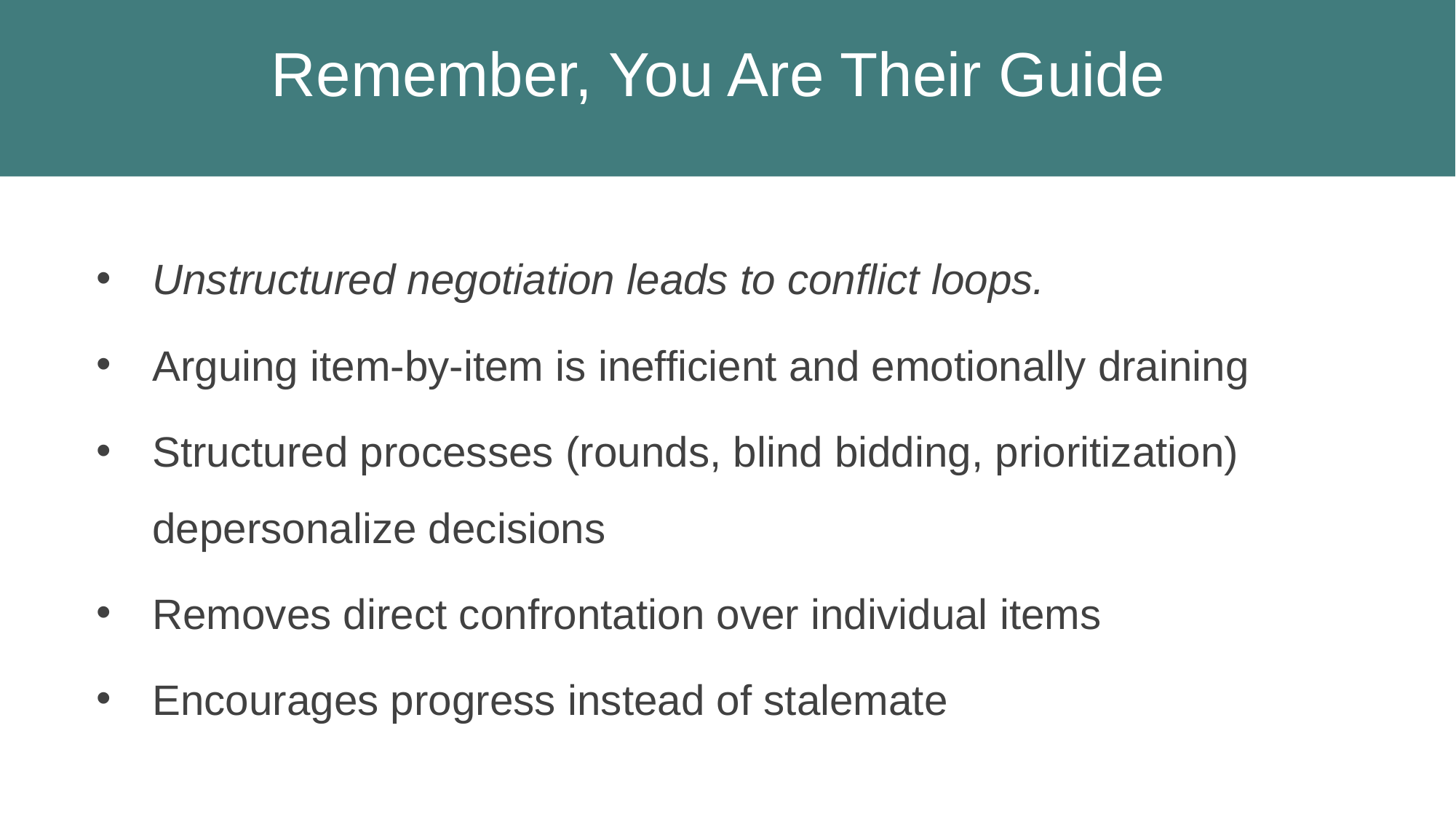

# Remember, You Are Their Guide
Unstructured negotiation leads to conflict loops.
Arguing item-by-item is inefficient and emotionally draining
Structured processes (rounds, blind bidding, prioritization) depersonalize decisions
Removes direct confrontation over individual items
Encourages progress instead of stalemate